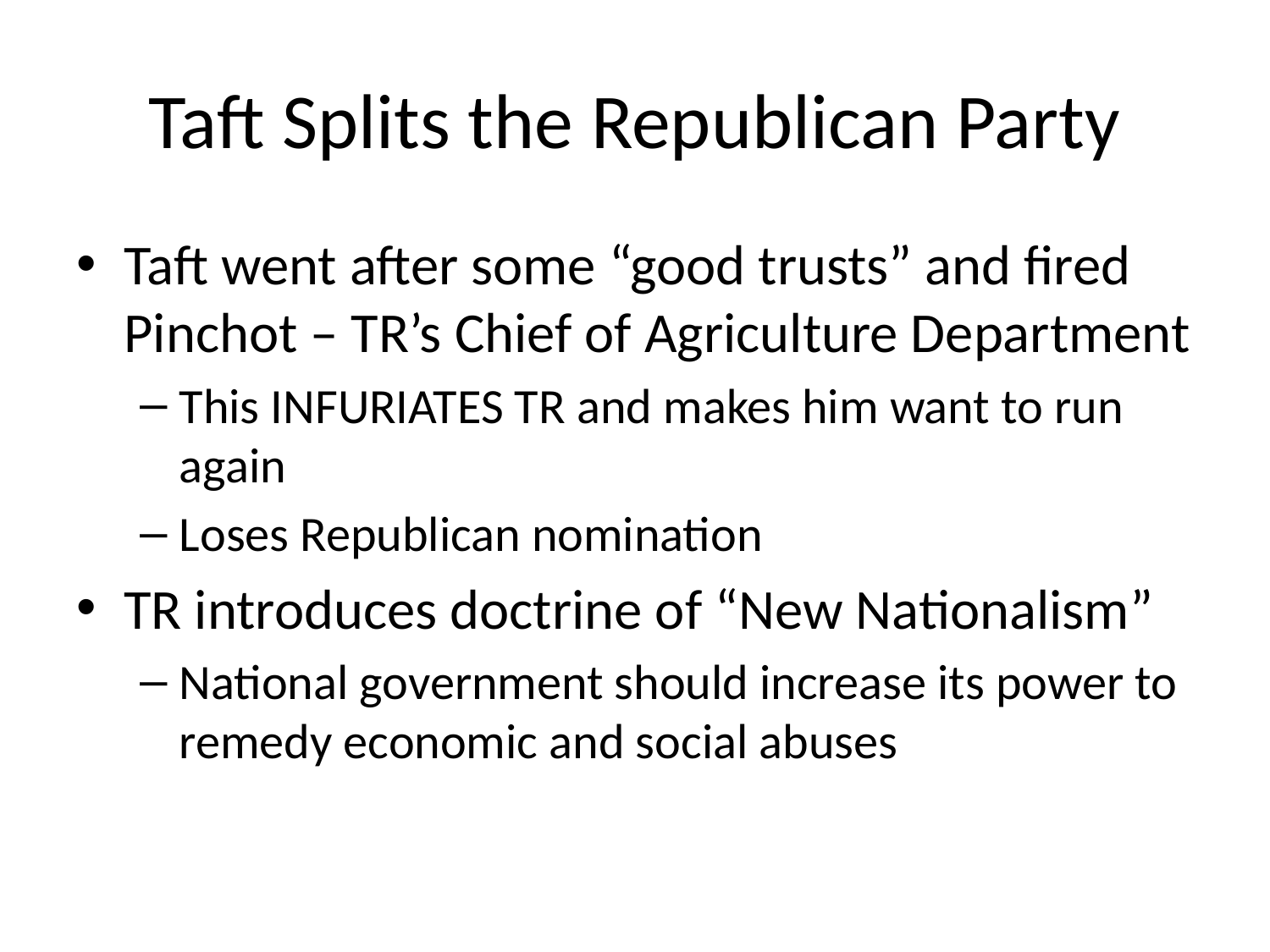

# Taft Splits the Republican Party
Taft went after some “good trusts” and fired Pinchot – TR’s Chief of Agriculture Department
This INFURIATES TR and makes him want to run again
Loses Republican nomination
TR introduces doctrine of “New Nationalism”
National government should increase its power to remedy economic and social abuses